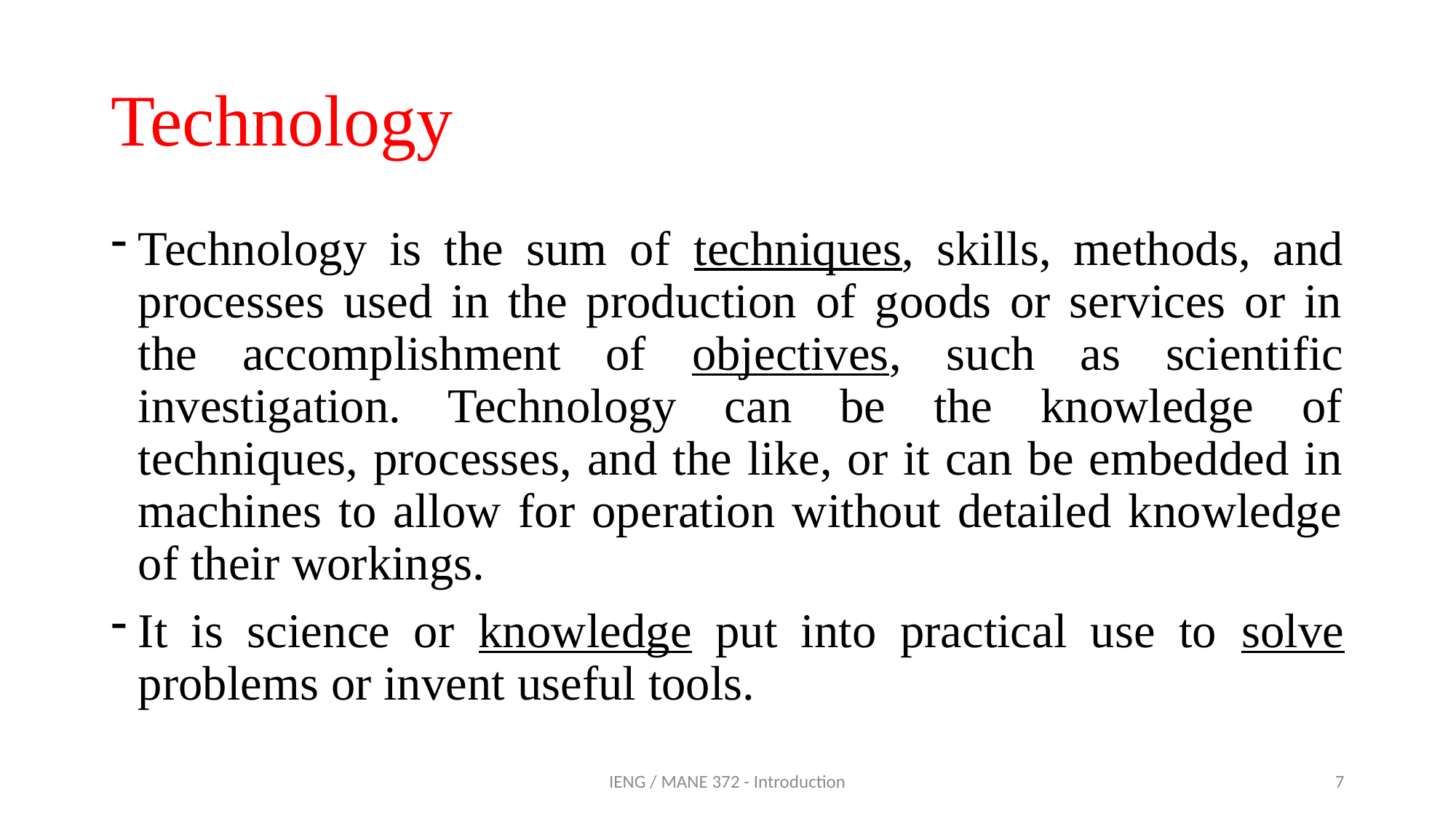

# Technology
Technology is the sum of techniques, skills, methods, and processes used in the production of goods or services or in the accomplishment of objectives, such as scientific investigation. Technology can be the knowledge of techniques, processes, and the like, or it can be embedded in machines to allow for operation without detailed knowledge of their workings.
It is science or knowledge put into practical use to solve problems or invent useful tools.

IENG / MANE 372 - Introduction
7